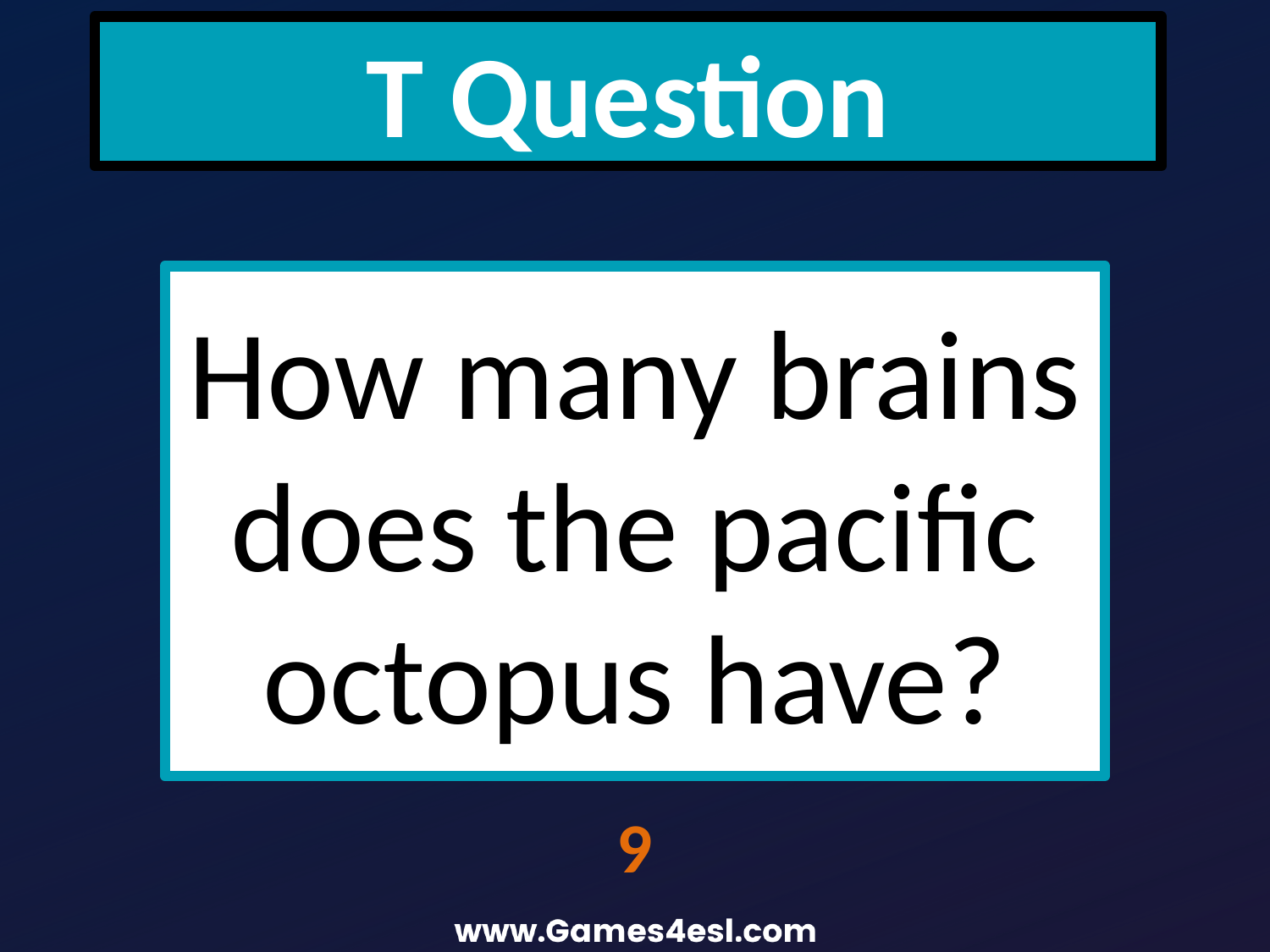

T Question
How many brains does the pacific octopus have?
9